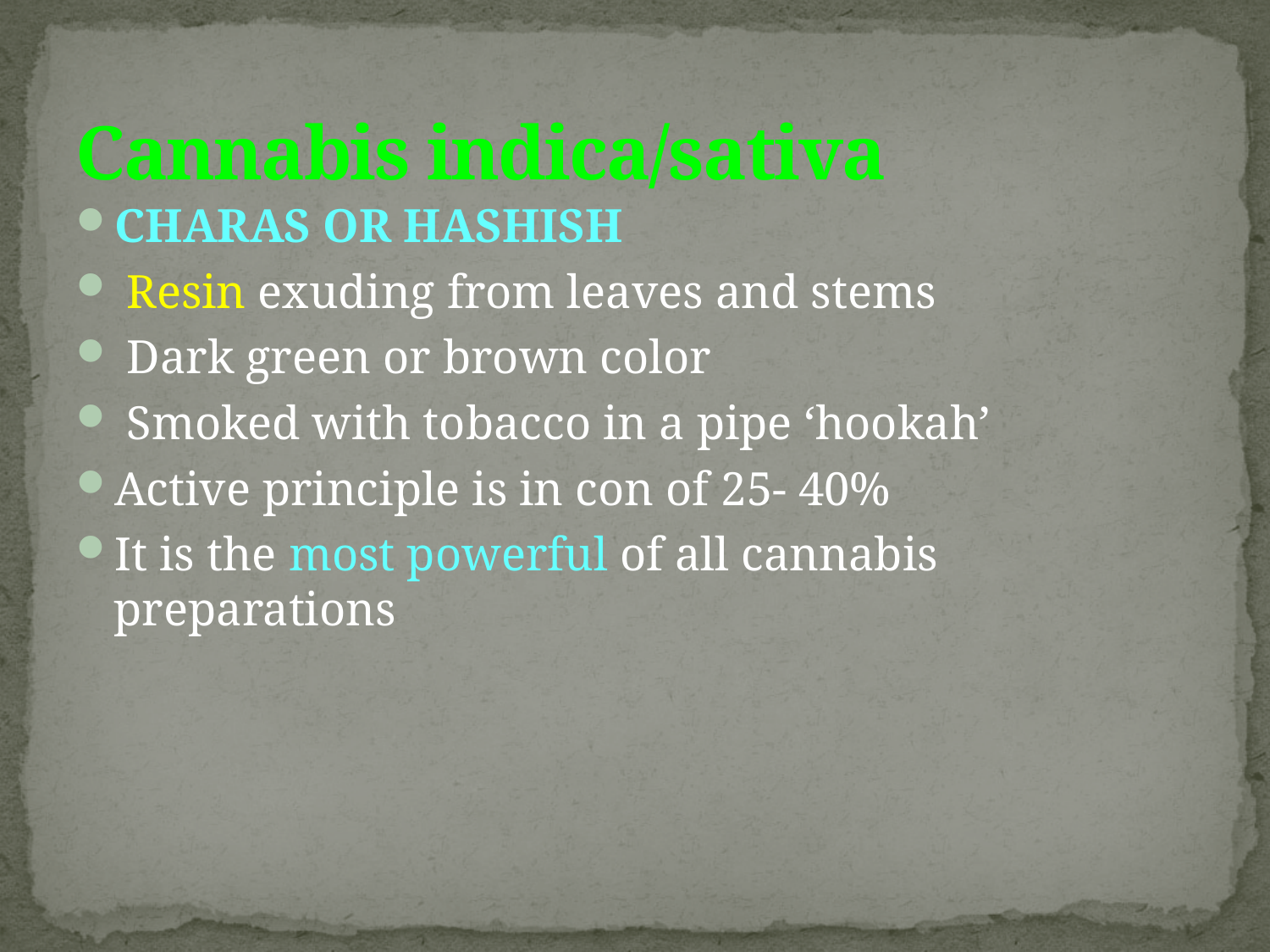

# Cannabis indica/sativa
CHARAS OR HASHISH
 Resin exuding from leaves and stems
 Dark green or brown color
 Smoked with tobacco in a pipe ‘hookah’
Active principle is in con of 25- 40%
It is the most powerful of all cannabis preparations